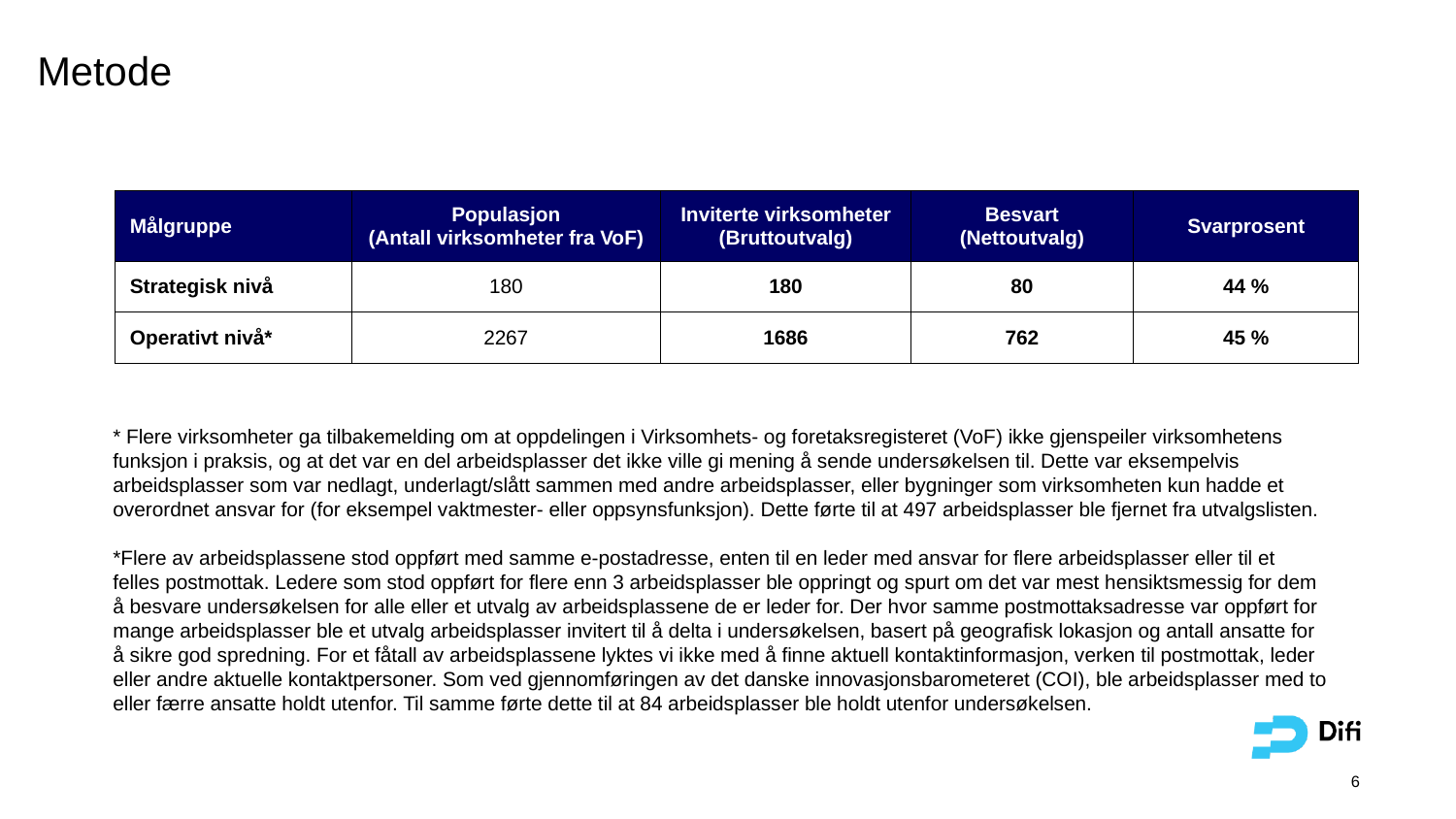

# Metode
| Målgruppe | Populasjon (Antall virksomheter fra VoF) | Inviterte virksomheter (Bruttoutvalg) | Besvart (Nettoutvalg) | Svarprosent |
| --- | --- | --- | --- | --- |
| Strategisk nivå | 180 | 180 | 80 | 44 % |
| Operativt nivå\* | 2267 | 1686 | 762 | 45 % |
* Flere virksomheter ga tilbakemelding om at oppdelingen i Virksomhets- og foretaksregisteret (VoF) ikke gjenspeiler virksomhetens funksjon i praksis, og at det var en del arbeidsplasser det ikke ville gi mening å sende undersøkelsen til. Dette var eksempelvis arbeidsplasser som var nedlagt, underlagt/slått sammen med andre arbeidsplasser, eller bygninger som virksomheten kun hadde et overordnet ansvar for (for eksempel vaktmester- eller oppsynsfunksjon). Dette førte til at 497 arbeidsplasser ble fjernet fra utvalgslisten.

*Flere av arbeidsplassene stod oppført med samme e-postadresse, enten til en leder med ansvar for flere arbeidsplasser eller til et felles postmottak. Ledere som stod oppført for flere enn 3 arbeidsplasser ble oppringt og spurt om det var mest hensiktsmessig for dem å besvare undersøkelsen for alle eller et utvalg av arbeidsplassene de er leder for. Der hvor samme postmottaksadresse var oppført for mange arbeidsplasser ble et utvalg arbeidsplasser invitert til å delta i undersøkelsen, basert på geografisk lokasjon og antall ansatte for å sikre god spredning. For et fåtall av arbeidsplassene lyktes vi ikke med å finne aktuell kontaktinformasjon, verken til postmottak, leder eller andre aktuelle kontaktpersoner. Som ved gjennomføringen av det danske innovasjonsbarometeret (COI), ble arbeidsplasser med to eller færre ansatte holdt utenfor. Til samme førte dette til at 84 arbeidsplasser ble holdt utenfor undersøkelsen.

6